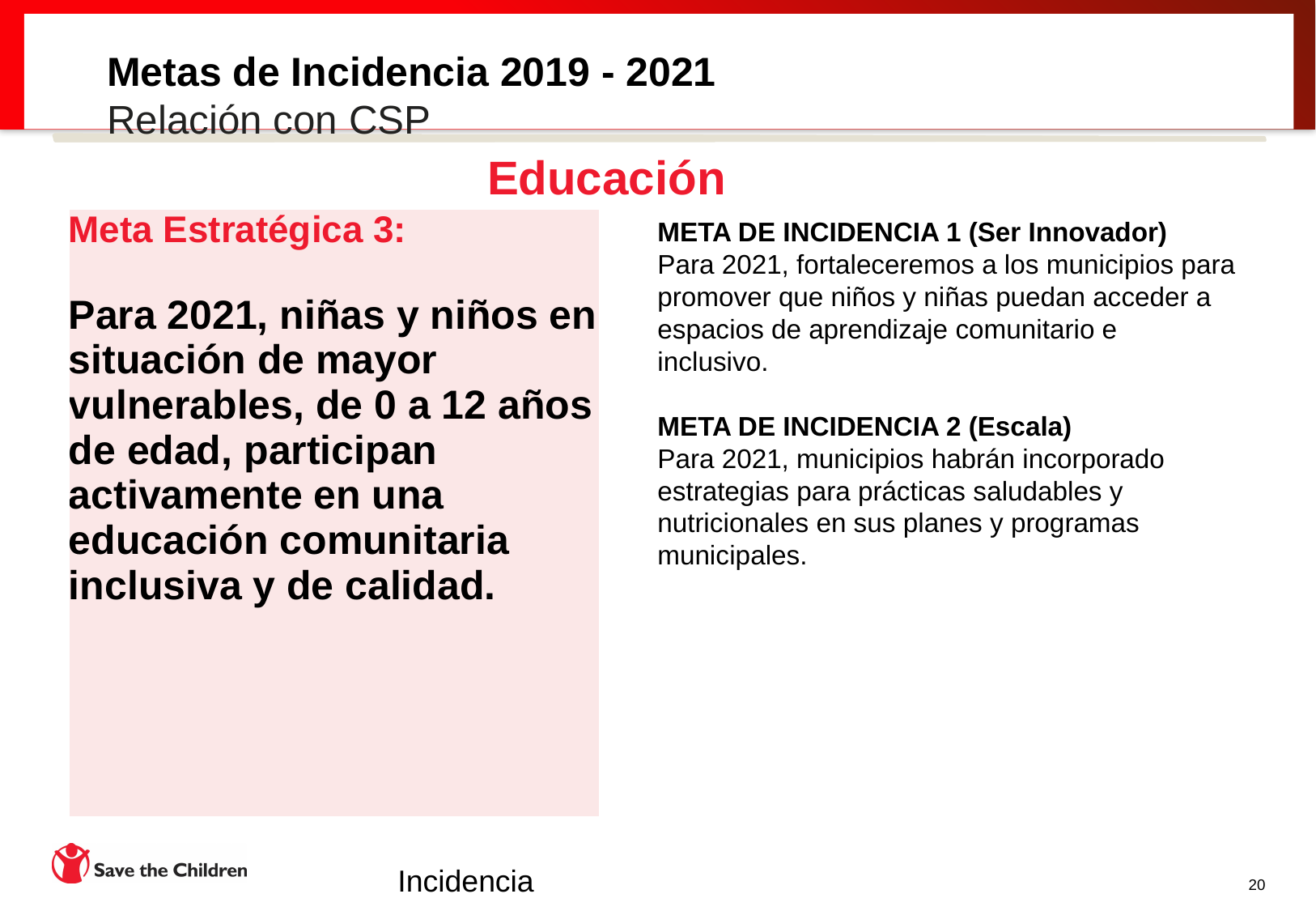

5/2/2020
20
# Metas de Incidencia 2019 - 2021
Relación con CSP
Educación
| Meta Estratégica 3: Para 2021, niñas y niños en situación de mayor vulnerables, de 0 a 12 años de edad, participan activamente en una educación comunitaria inclusiva y de calidad. |
| --- |
META DE INCIDENCIA 1 (Ser Innovador)
Para 2021, fortaleceremos a los municipios para promover que niños y niñas puedan acceder a espacios de aprendizaje comunitario e inclusivo.

META DE INCIDENCIA 2 (Escala)
Para 2021, municipios habrán incorporado estrategias para prácticas saludables y nutricionales en sus planes y programas municipales.
Incidencia